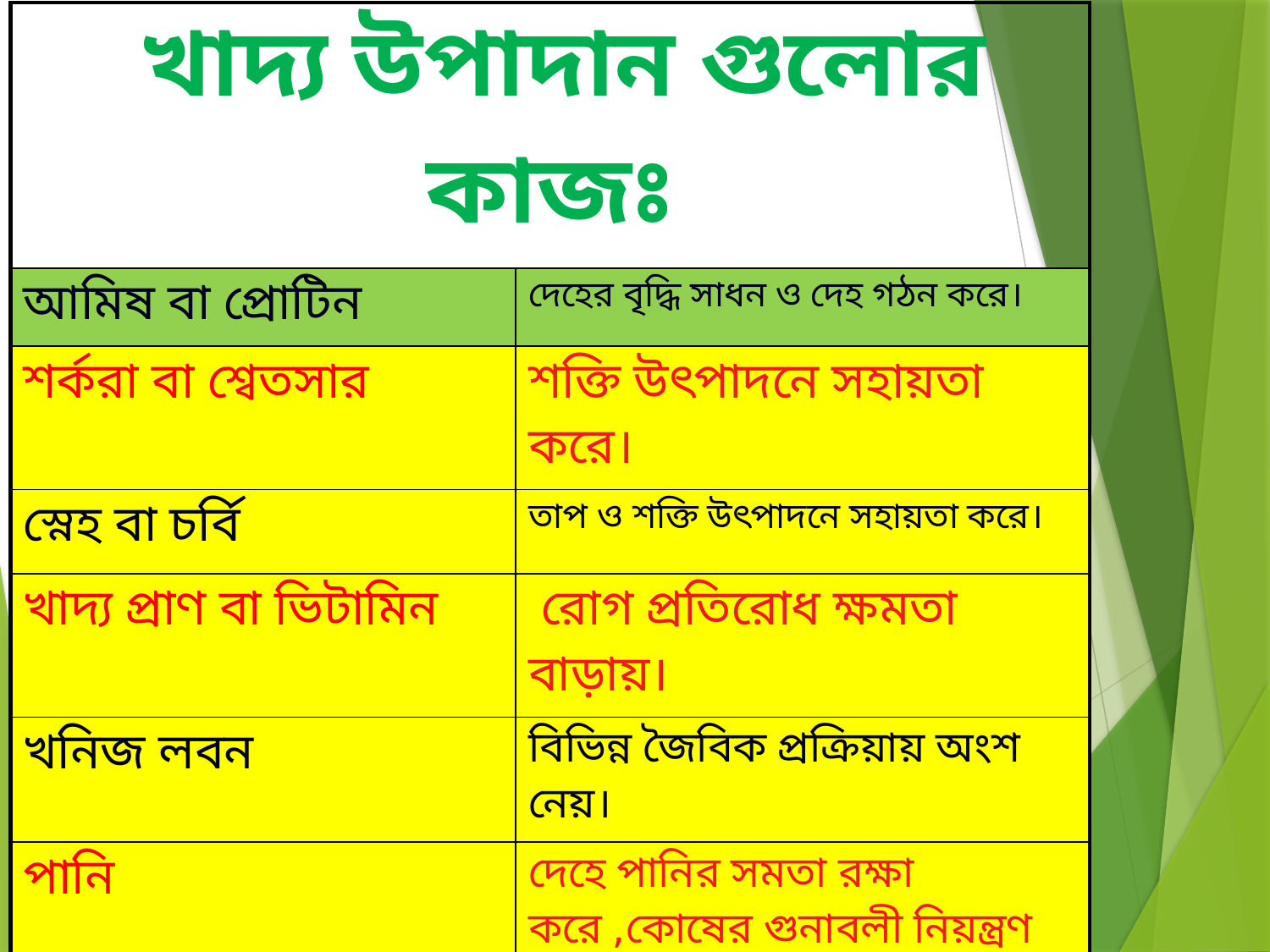

| খাদ্য উপাদান গুলোর কাজঃ |  |
| --- | --- |
| আমিষ বা প্রোটিন | দেহের বৃদ্ধি সাধন ও দেহ গঠন করে। |
| শর্করা বা শ্বেতসার | শক্তি উৎপাদনে সহায়তা করে। |
| স্নেহ বা চর্বি | তাপ ও শক্তি উৎপাদনে সহায়তা করে। |
| খাদ্য প্রাণ বা ভিটামিন | রোগ প্রতিরোধ ক্ষমতা বাড়ায়। |
| খনিজ লবন | বিভিন্ন জৈবিক প্রক্রিয়ায় অংশ নেয়। |
| পানি | দেহে পানির সমতা রক্ষা করে ,কোষের গুনাবলী নিয়ন্ত্রণ করে। |